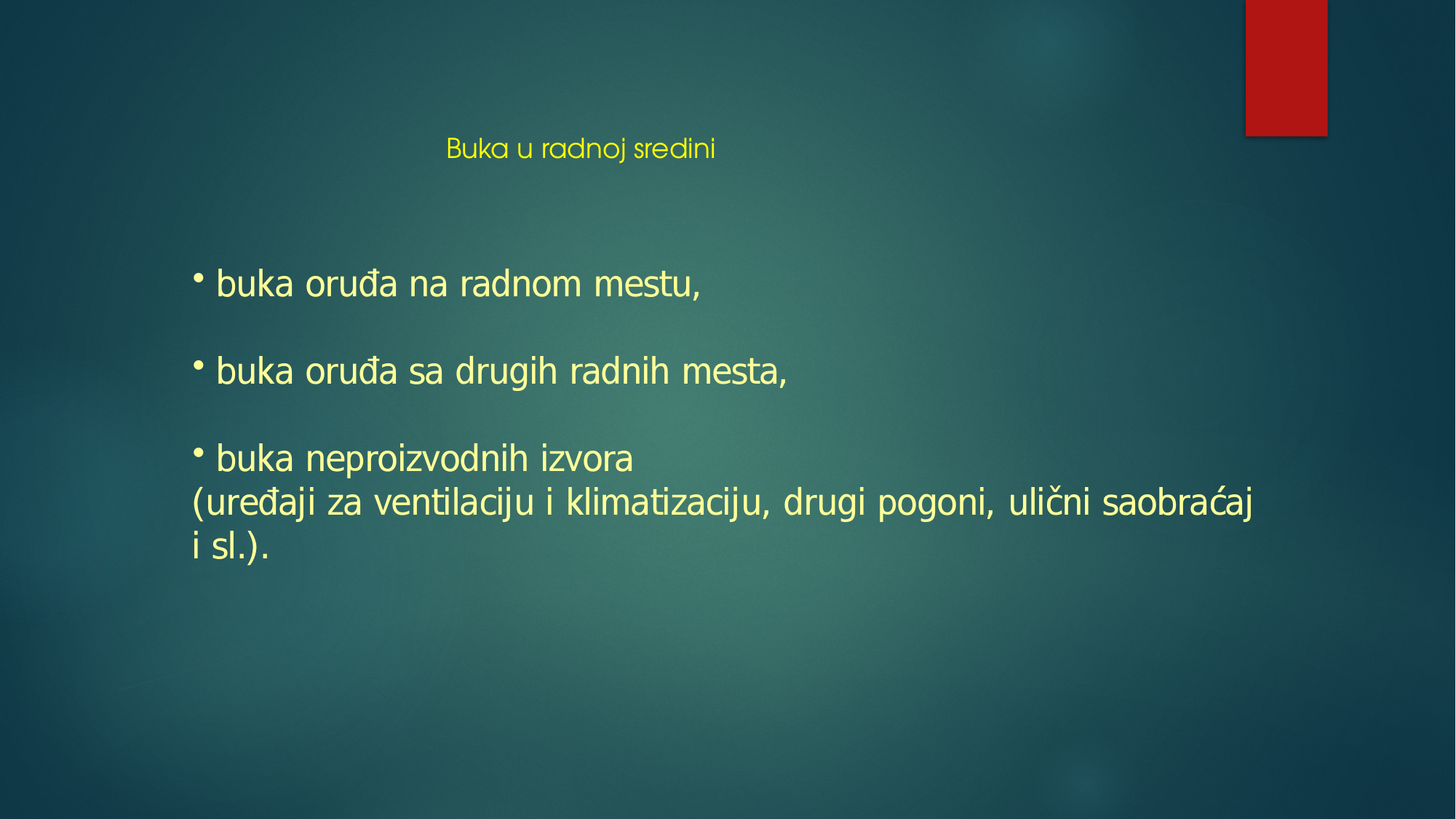

Buka u radnoj sredini
 buka oruđa na radnom mestu,

 buka oruđa sa drugih radnih mesta,

 buka neproizvodnih izvora
(uređaji za ventilaciju i klimatizaciju, drugi pogoni, ulični saobraćaj i sl.).